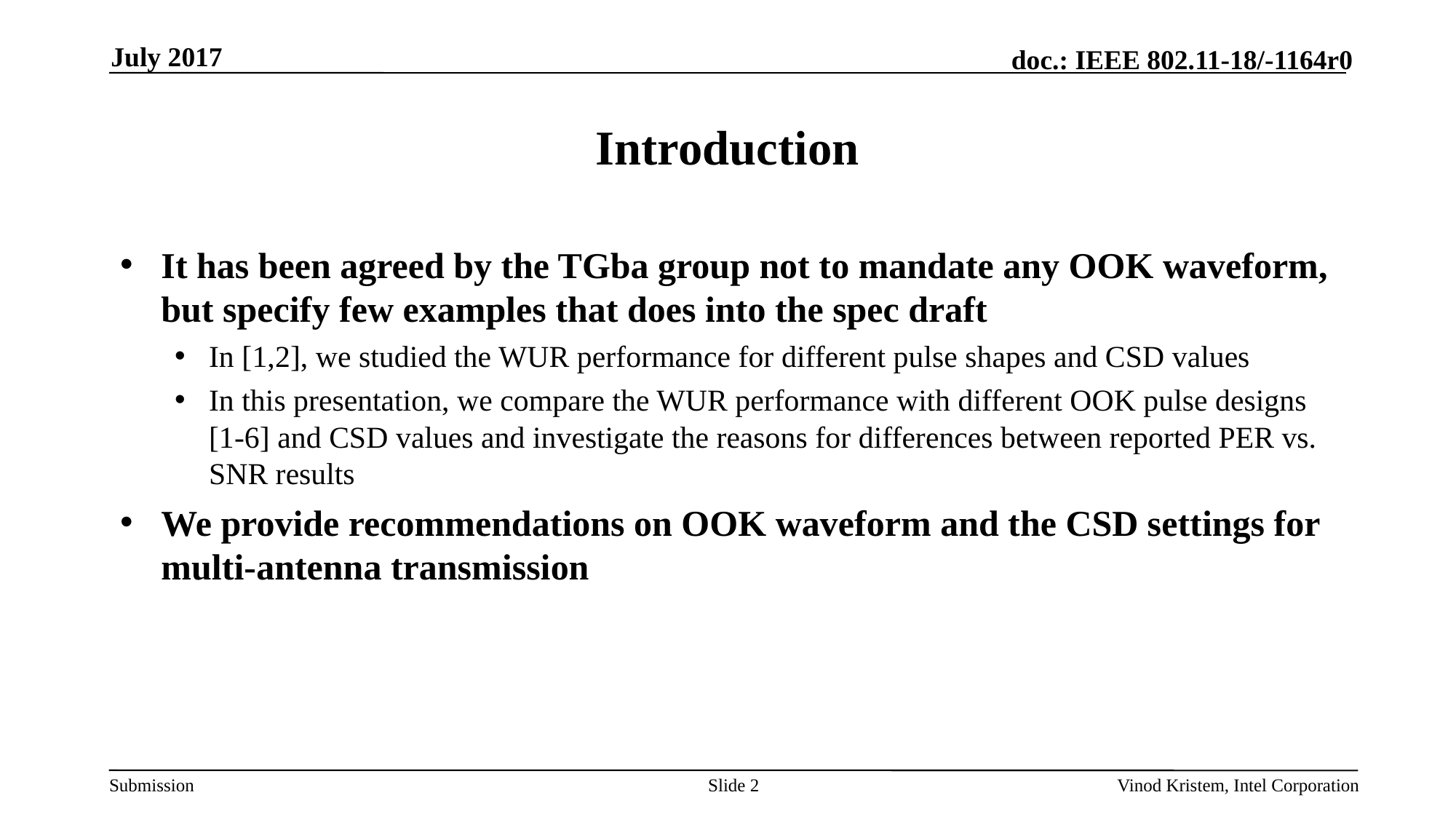

July 2017
# Introduction
It has been agreed by the TGba group not to mandate any OOK waveform, but specify few examples that does into the spec draft
In [1,2], we studied the WUR performance for different pulse shapes and CSD values
In this presentation, we compare the WUR performance with different OOK pulse designs [1-6] and CSD values and investigate the reasons for differences between reported PER vs. SNR results
We provide recommendations on OOK waveform and the CSD settings for multi-antenna transmission
Slide 2
Vinod Kristem, Intel Corporation